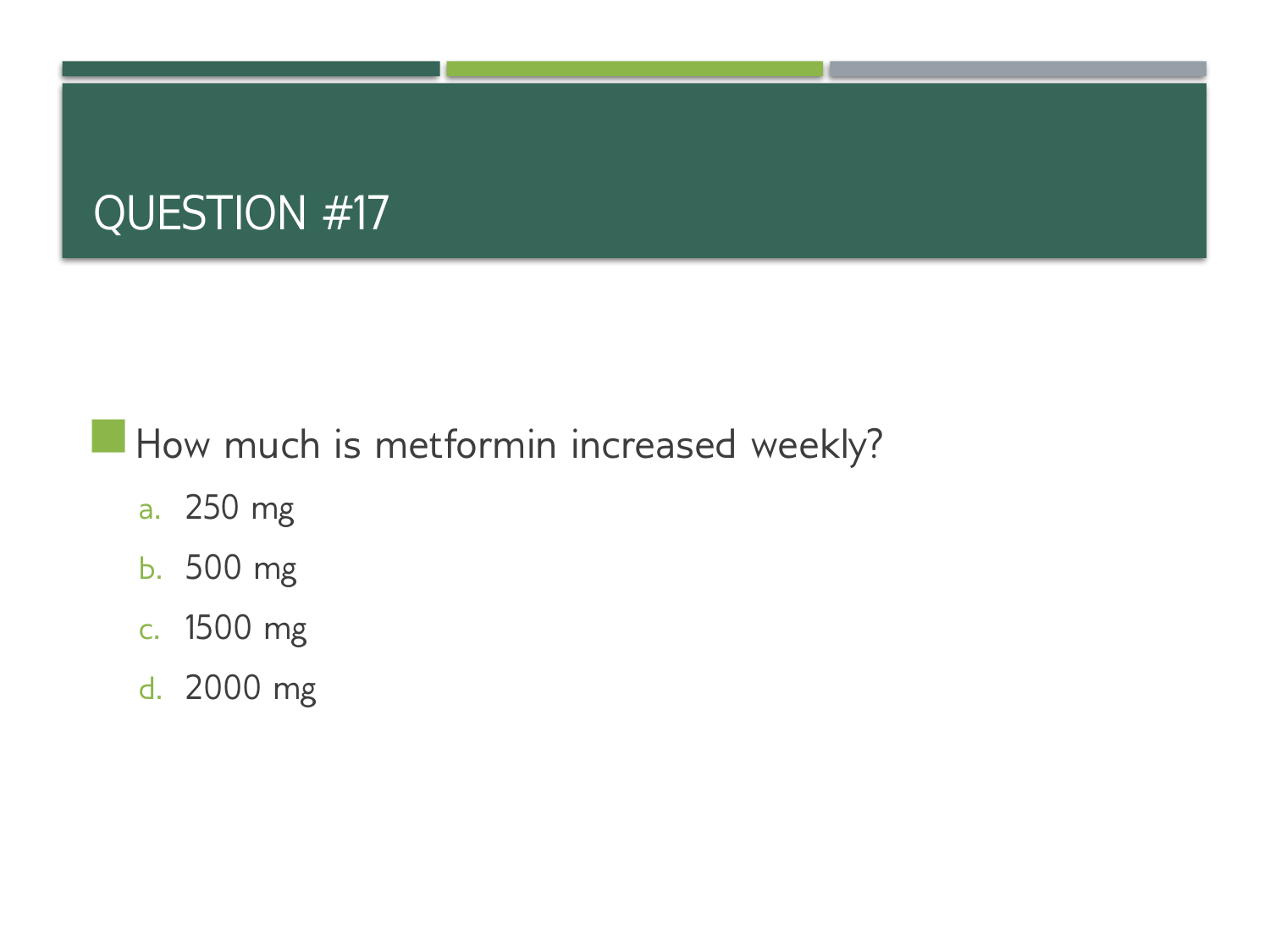

# QUESTION #17
How much is metformin increased weekly?
250 mg
500 mg
1500 mg
2000 mg